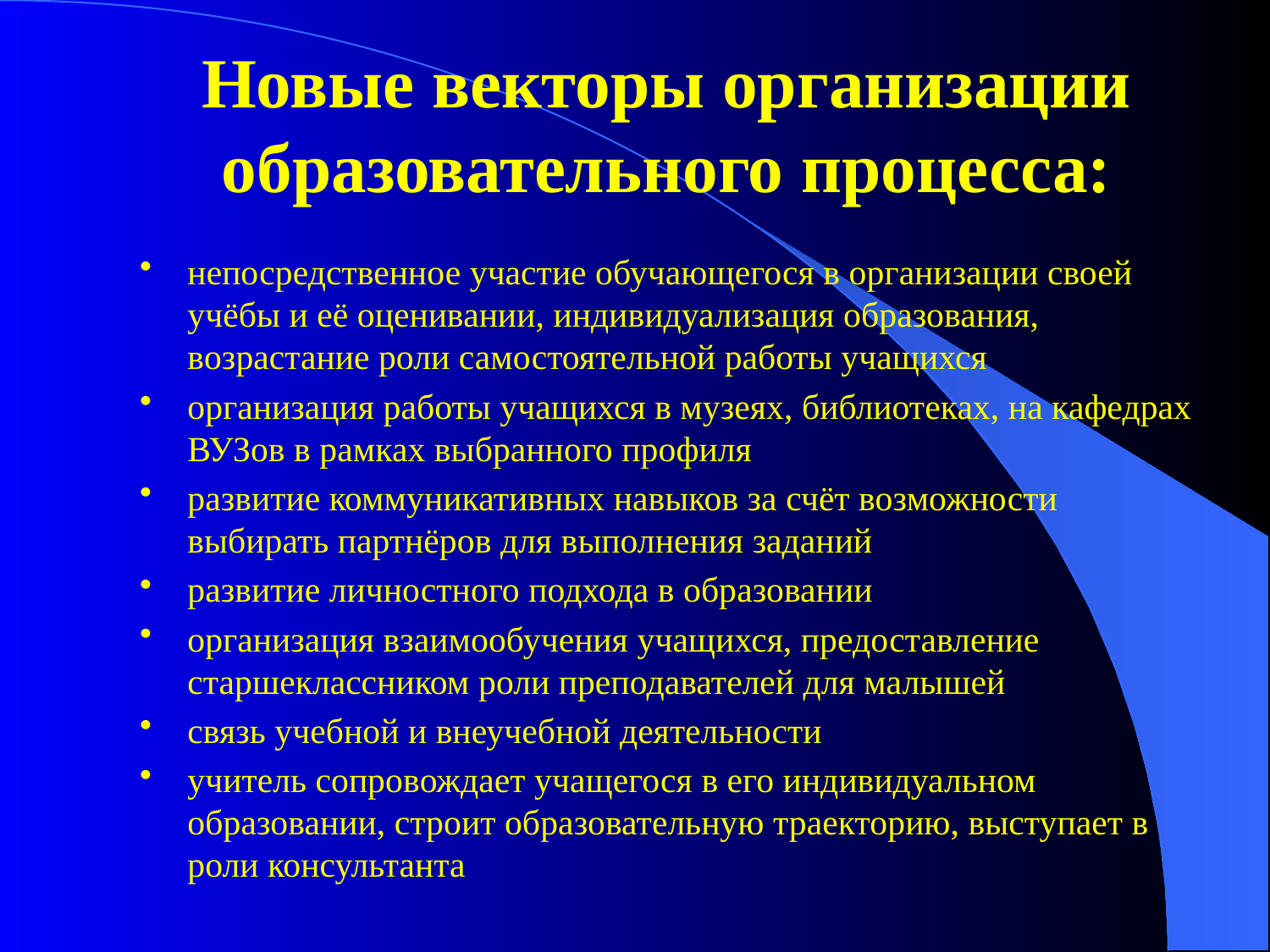

# Новые векторы организации образовательного процесса:
непосредственное участие обучающегося в организации своей учёбы и её оценивании, индивидуализация образования, возрастание роли самостоятельной работы учащихся
организация работы учащихся в музеях, библиотеках, на кафедрах ВУЗов в рамках выбранного профиля
развитие коммуникативных навыков за счёт возможности выбирать партнёров для выполнения заданий
развитие личностного подхода в образовании
организация взаимообучения учащихся, предоставление старшеклассником роли преподавателей для малышей
связь учебной и внеучебной деятельности
учитель сопровождает учащегося в его индивидуальном образовании, строит образовательную траекторию, выступает в роли консультанта